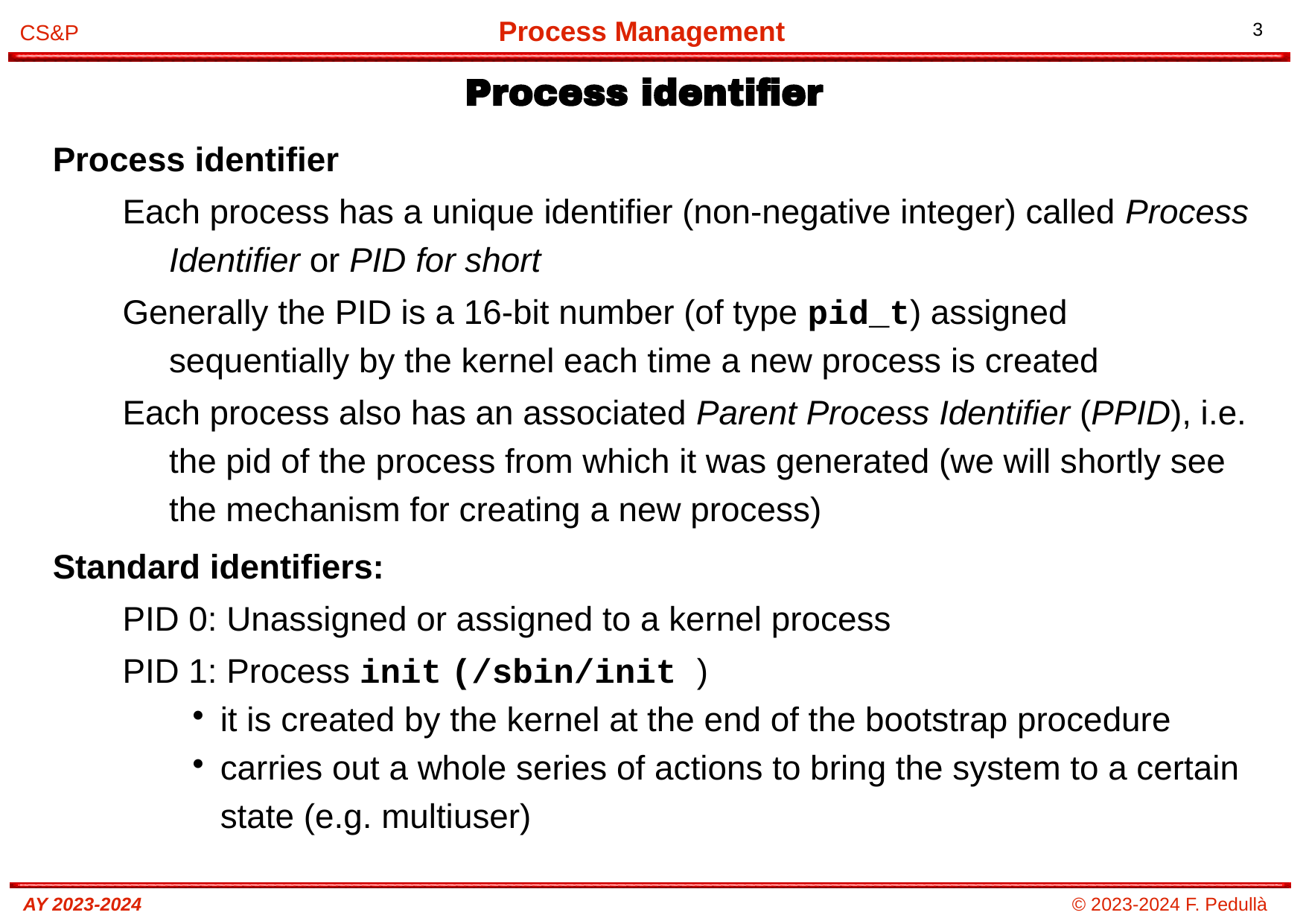

Process identifier
# Process identifier
Each process has a unique identifier (non-negative integer) called Process Identifier or PID for short
Generally the PID is a 16-bit number (of type pid_t) assigned sequentially by the kernel each time a new process is created
Each process also has an associated Parent Process Identifier (PPID), i.e. the pid of the process from which it was generated (we will shortly see the mechanism for creating a new process)
Standard identifiers:
PID 0: Unassigned or assigned to a kernel process
PID 1: Process init (/sbin/init )
it is created by the kernel at the end of the bootstrap procedure
carries out a whole series of actions to bring the system to a certain state (e.g. multiuser)